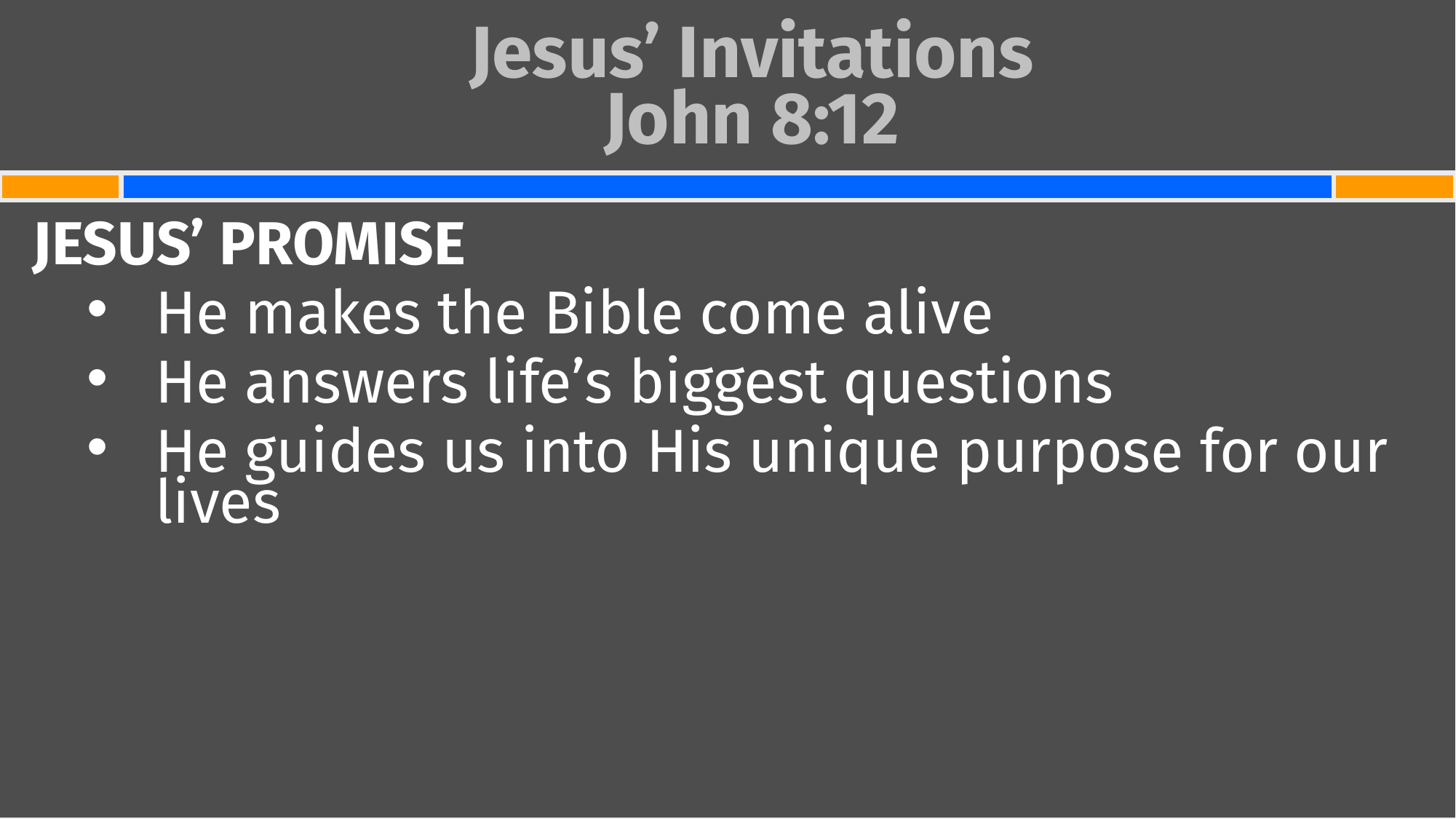

Jesus’ Invitations
John 8:12
JESUS’ PROMISE
He makes the Bible come alive
He answers life’s biggest questions
He guides us into His unique purpose for our lives